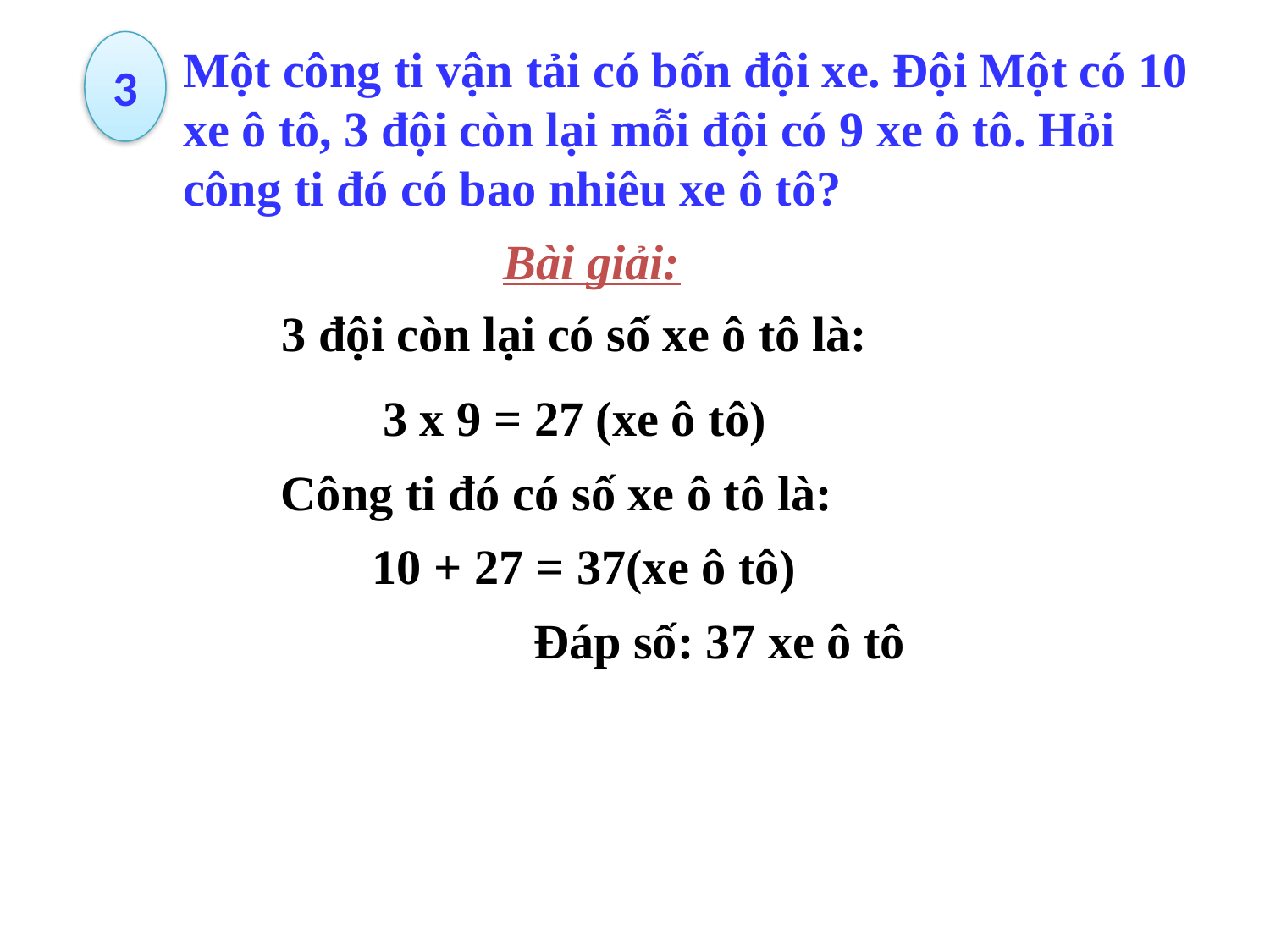

3
Một công ti vận tải có bốn đội xe. Đội Một có 10 xe ô tô, 3 đội còn lại mỗi đội có 9 xe ô tô. Hỏi công ti đó có bao nhiêu xe ô tô?
Bài giải:
3 đội còn lại có số xe ô tô là:
3 x 9 = 27 (xe ô tô)
Công ti đó có số xe ô tô là:
10 + 27 = 37(xe ô tô)
Đáp số: 37 xe ô tô